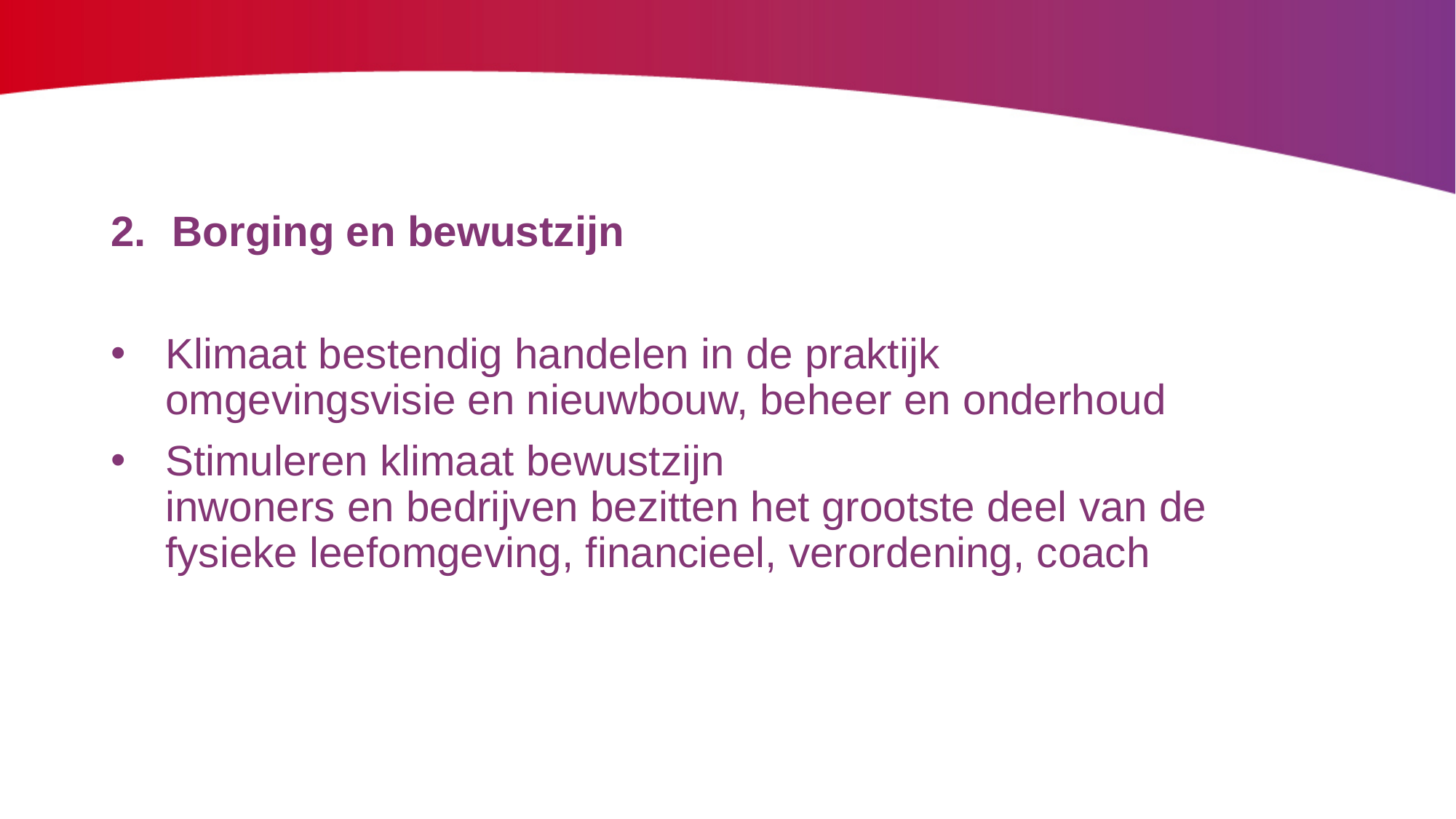

#
Borging en bewustzijn

Klimaat bestendig handelen in de praktijk
omgevingsvisie en nieuwbouw, beheer en onderhoud
Stimuleren klimaat bewustzijn
inwoners en bedrijven bezitten het grootste deel van de fysieke leefomgeving, financieel, verordening, coach